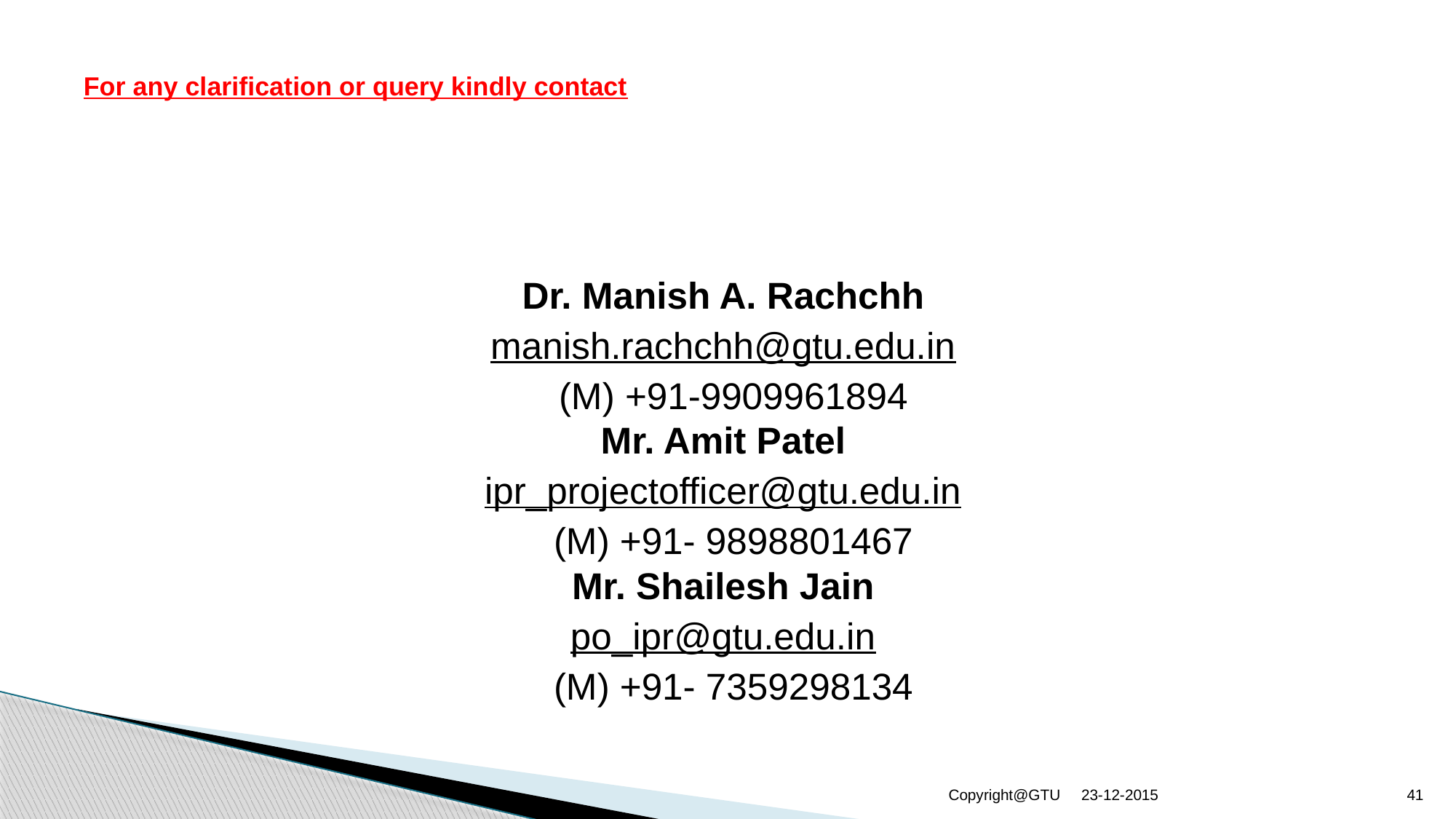

# For any clarification or query kindly contact
Dr. Manish A. Rachchh
manish.rachchh@gtu.edu.in
(M) +91-9909961894
Mr. Amit Patel
ipr_projectofficer@gtu.edu.in
(M) +91- 9898801467
Mr. Shailesh Jain
po_ipr@gtu.edu.in
(M) +91- 7359298134
23-12-2015
Copyright@GTU
41